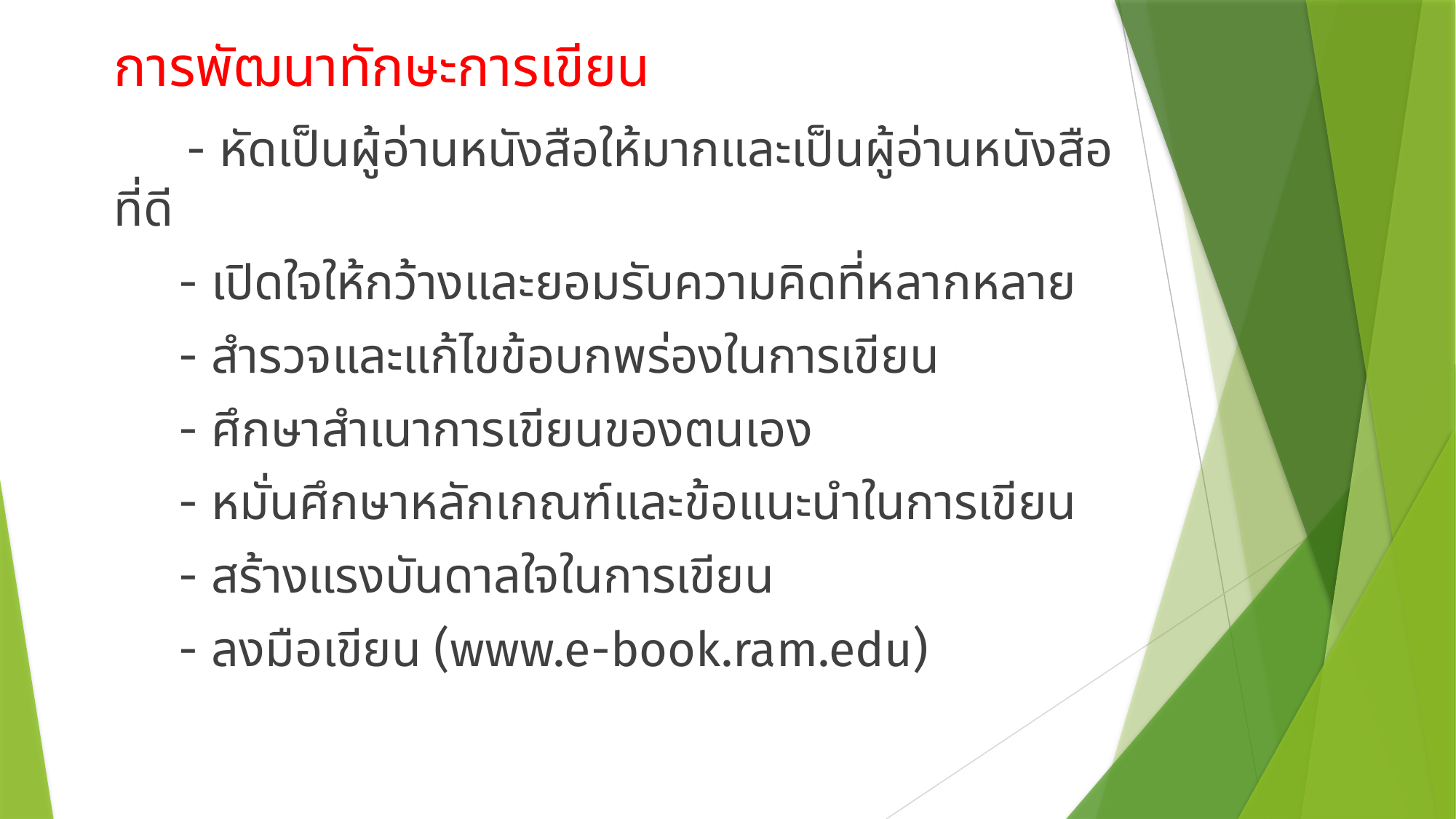

การพัฒนาทักษะการเขียน
     - หัดเป็นผู้อ่านหนังสือให้มากและเป็นผู้อ่านหนังสือที่ดี
     - เปิดใจให้กว้างและยอมรับความคิดที่หลากหลาย
     - สำรวจและแก้ไขข้อบกพร่องในการเขียน
     - ศึกษาสำเนาการเขียนของตนเอง
     - หมั่นศึกษาหลักเกณฑ์และข้อแนะนำในการเขียน
     - สร้างแรงบันดาลใจในการเขียน
     - ลงมือเขียน (www.e-book.ram.edu)